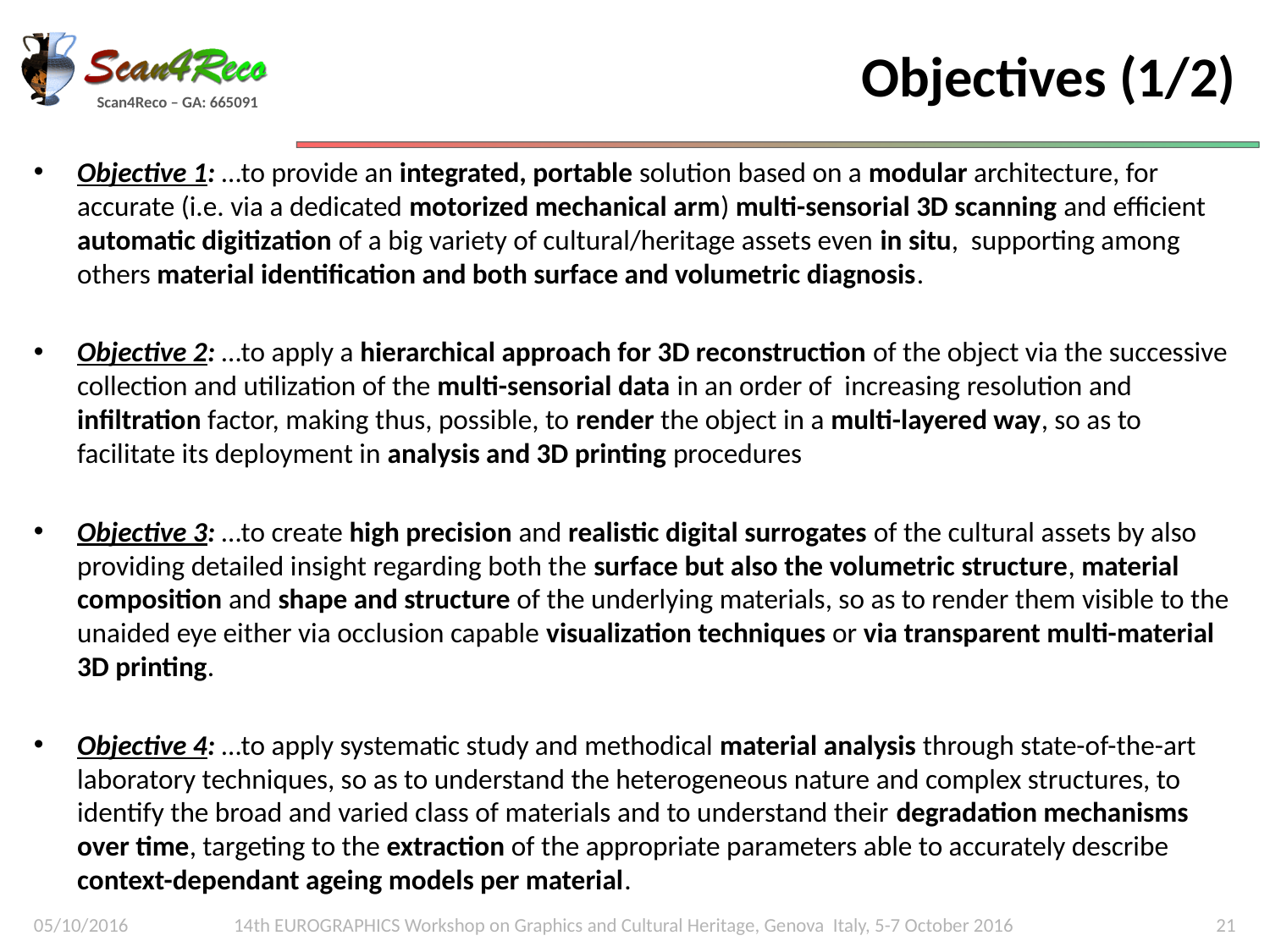

# Objectives (1/2)
Objective 1: …to provide an integrated, portable solution based on a modular architecture, for accurate (i.e. via a dedicated motorized mechanical arm) multi-sensorial 3D scanning and efficient automatic digitization of a big variety of cultural/heritage assets even in situ,  supporting among others material identification and both surface and volumetric diagnosis.

Objective 2: …to apply a hierarchical approach for 3D reconstruction of the object via the successive collection and utilization of the multi-sensorial data in an order of  increasing resolution and infiltration factor, making thus, possible, to render the object in a multi-layered way, so as to facilitate its deployment in analysis and 3D printing procedures

Objective 3: …to create high precision and realistic digital surrogates of the cultural assets by also providing detailed insight regarding both the surface but also the volumetric structure, material composition and shape and structure of the underlying materials, so as to render them visible to the unaided eye either via occlusion capable visualization techniques or via transparent multi-material 3D printing.

Objective 4: …to apply systematic study and methodical material analysis through state-of-the-art laboratory techniques, so as to understand the heterogeneous nature and complex structures, to identify the broad and varied class of materials and to understand their degradation mechanisms over time, targeting to the extraction of the appropriate parameters able to accurately describe context-dependant ageing models per material.
05/10/2016
14th EUROGRAPHICS Workshop on Graphics and Cultural Heritage, Genova  Italy, 5-7 October 2016
21